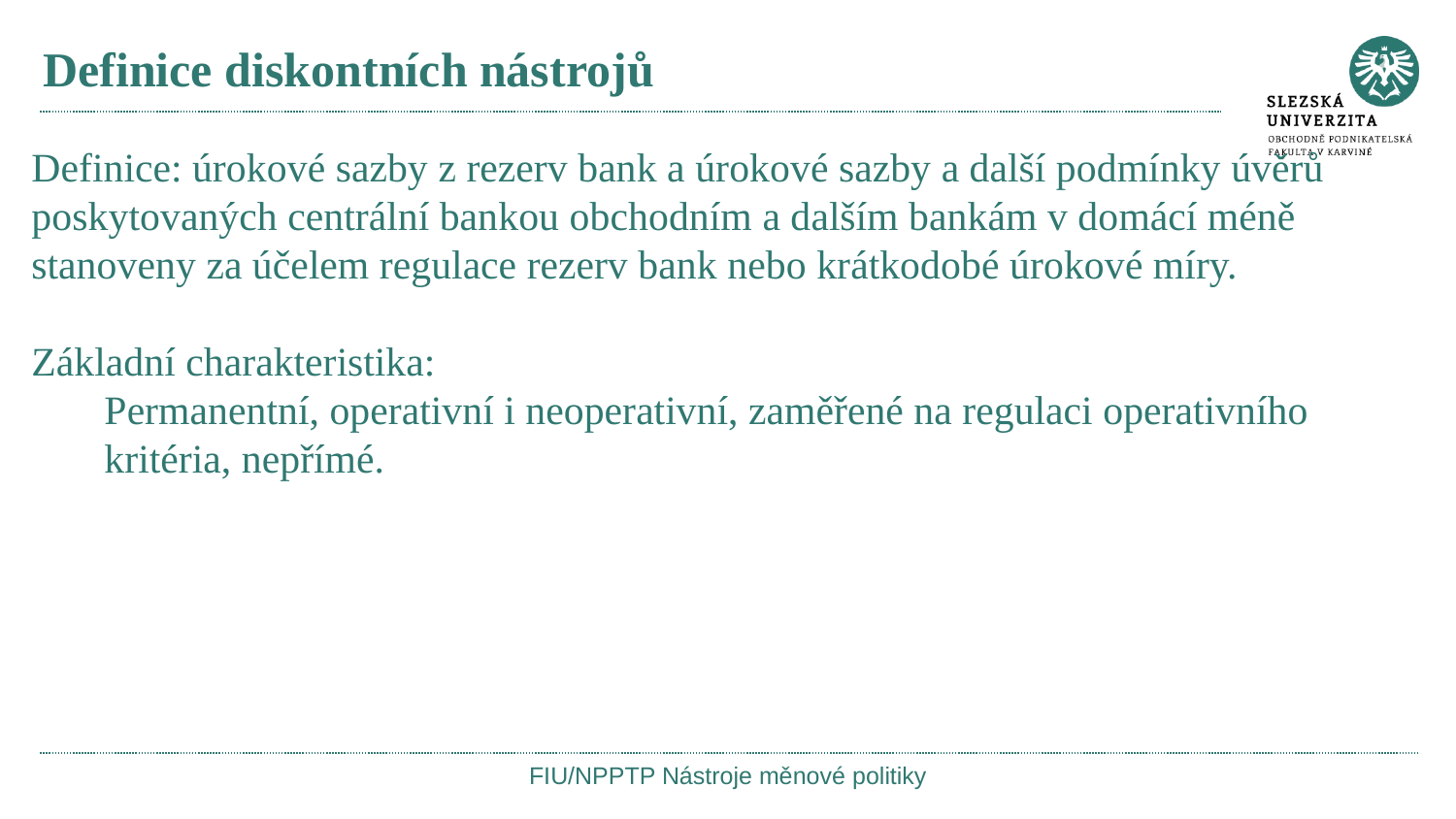

# Definice diskontních nástrojů
Definice: úrokové sazby z rezerv bank a úrokové sazby a další podmínky úvěrů poskytovaných centrální bankou obchodním a dalším bankám v domácí méně stanoveny za účelem regulace rezerv bank nebo krátkodobé úrokové míry.

Základní charakteristika:
Permanentní, operativní i neoperativní, zaměřené na regulaci operativního kritéria, nepřímé.

FIU/NPPTP Nástroje měnové politiky